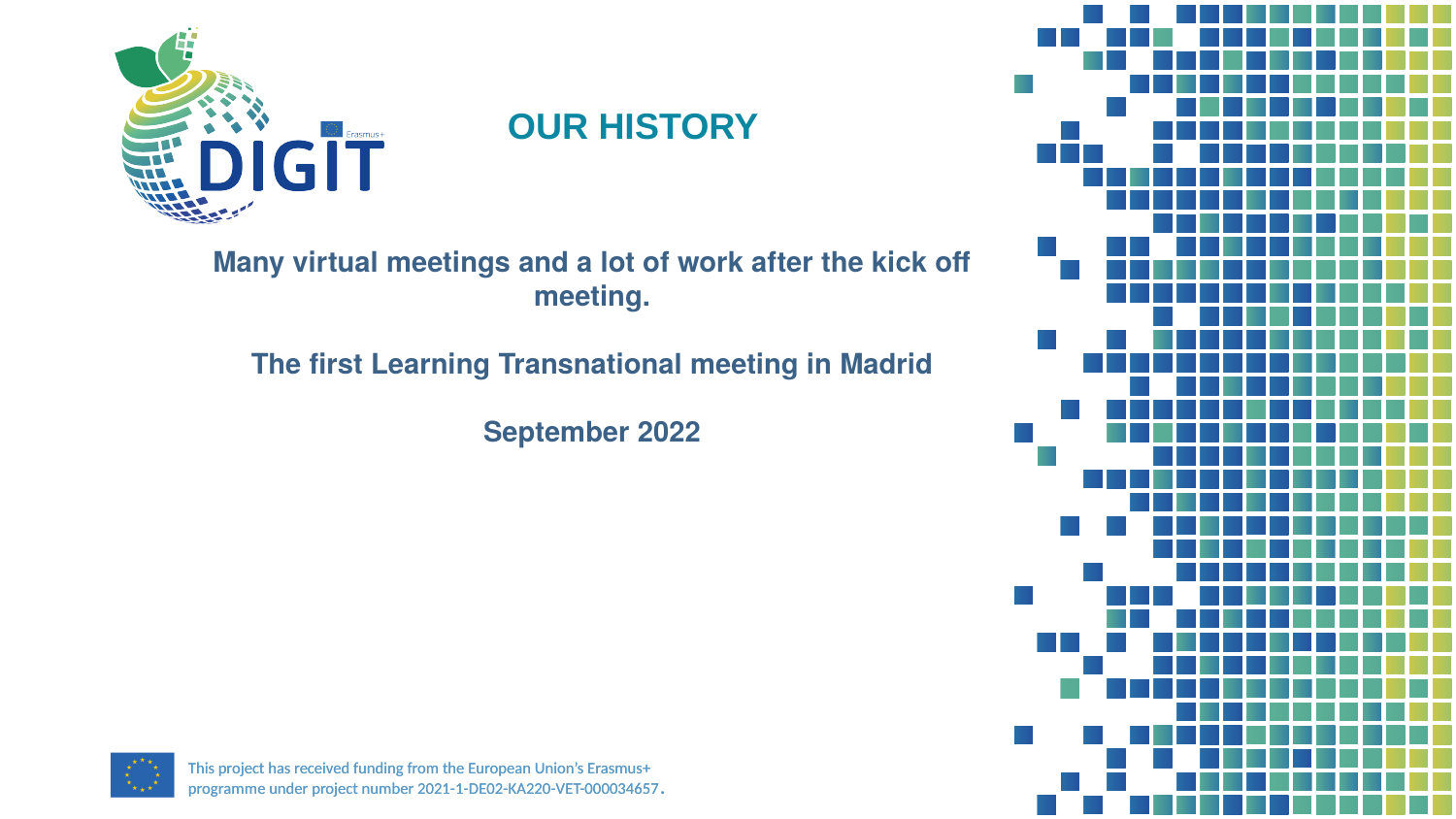

OUR HISTORY

Many virtual meetings and a lot of work after the kick off meeting.

The first Learning Transnational meeting in Madrid

September 2022